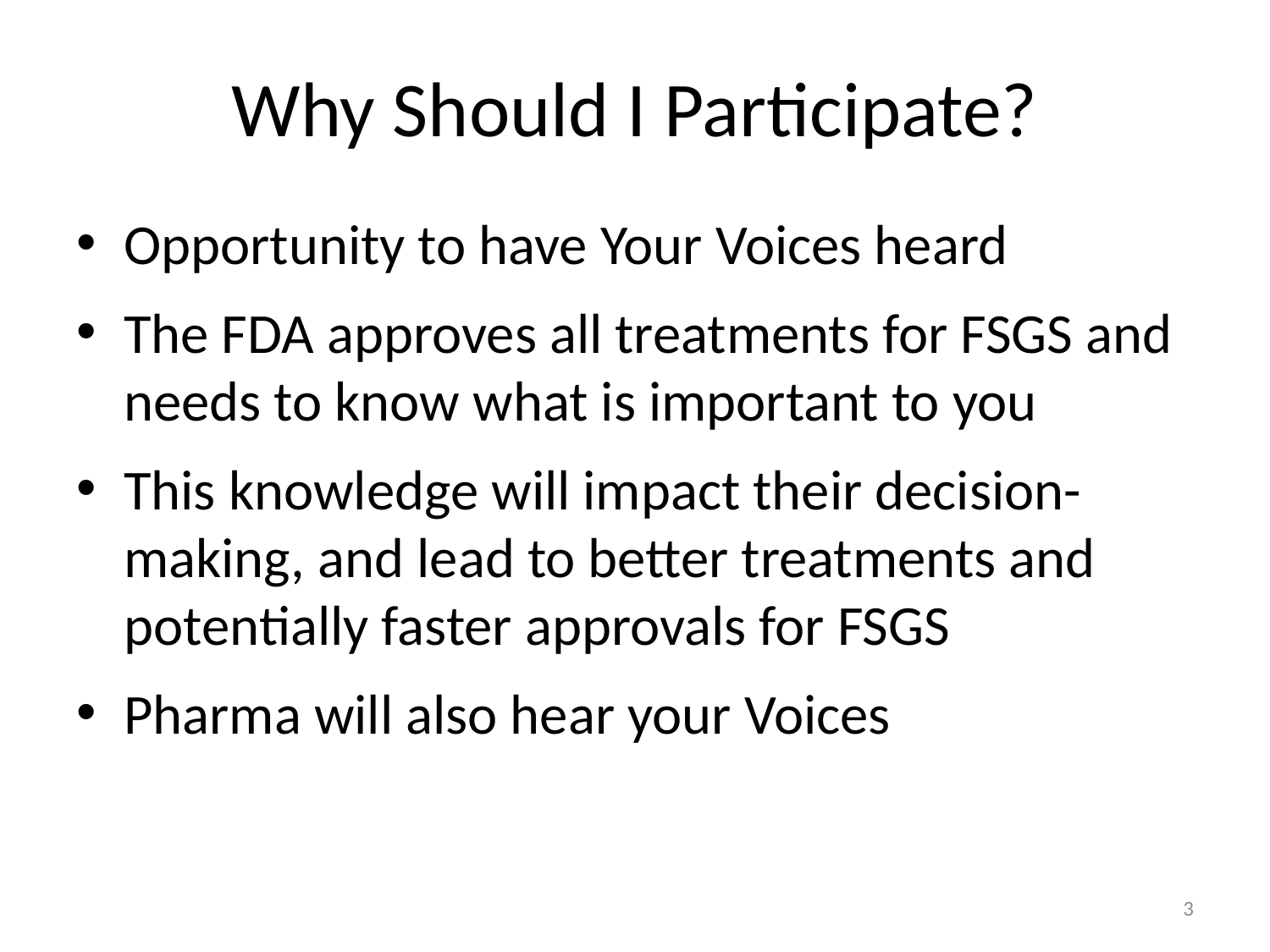

# Why Should I Participate?
Opportunity to have Your Voices heard
The FDA approves all treatments for FSGS and needs to know what is important to you
This knowledge will impact their decision-making, and lead to better treatments and potentially faster approvals for FSGS
Pharma will also hear your Voices
3